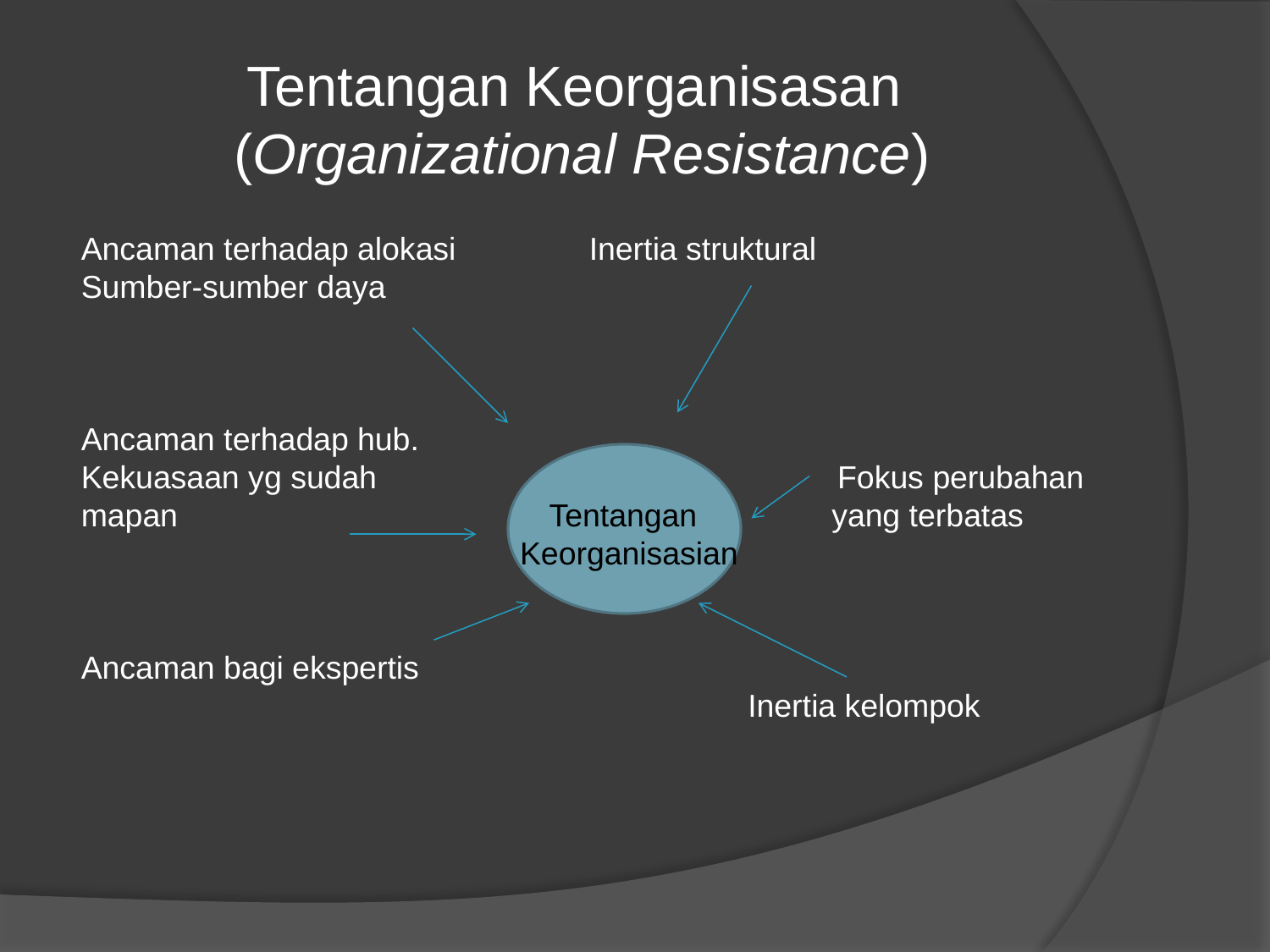

# Tentangan Keorganisasan (Organizational Resistance)
Ancaman terhadap alokasi		Inertia struktural
Sumber-sumber daya

Ancaman terhadap hub.
Kekuasaan yg sudah                                                    Fokus perubahan
mapan                                          Tentangan               yang terbatas
          Keorganisasian

Ancaman bagi ekspertis
                                                                           Inertia kelompok